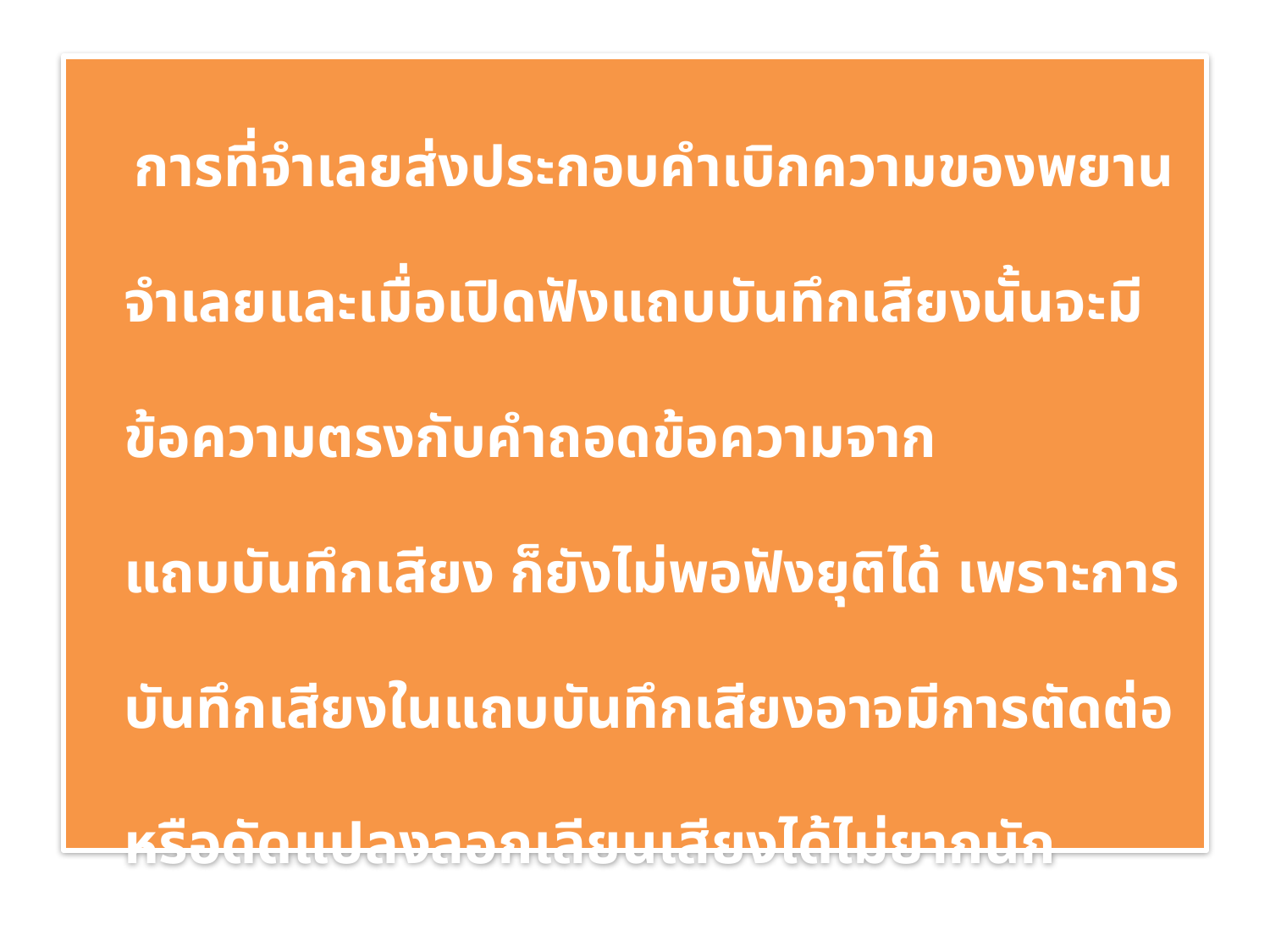

#
    การที่จำเลยส่งประกอบคำเบิกความของพยานจำเลยและเมื่อเปิดฟังแถบบันทึกเสียงนั้นจะมีข้อความตรงกับคำถอดข้อความจากแถบบันทึกเสียง ก็ยังไม่พอฟังยุติได้ เพราะการบันทึกเสียงในแถบบันทึกเสียงอาจมีการตัดต่อหรือดัดแปลงลอกเลียนเสียงได้ไม่ยากนัก